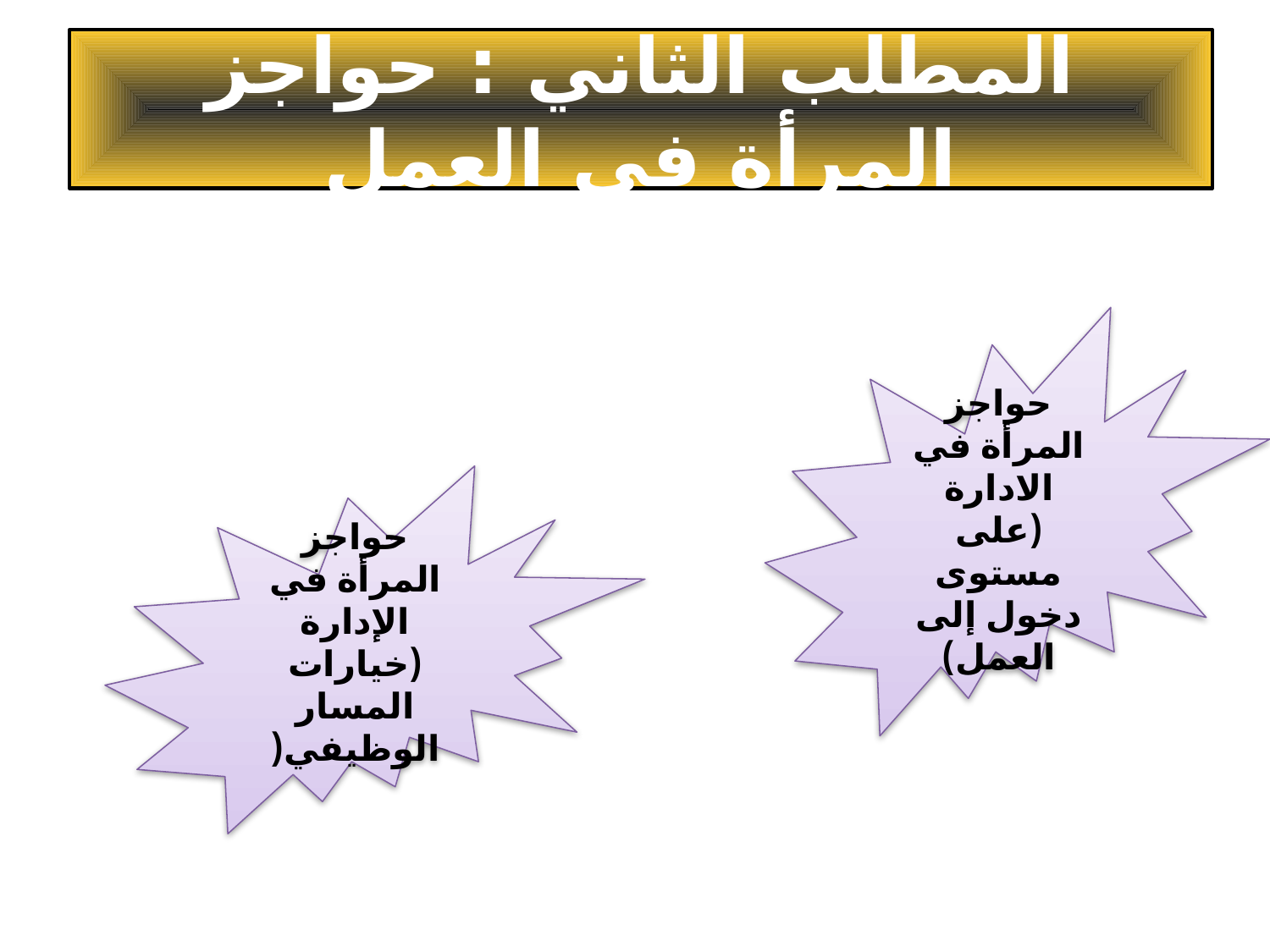

# المطلب الثاني : حواجز المرأة في العمل
حواجز المرأة في الادارة (على مستوى دخول إلى العمل)

حواجز المرأة في الإدارة (خيارات المسار الوظيفي(